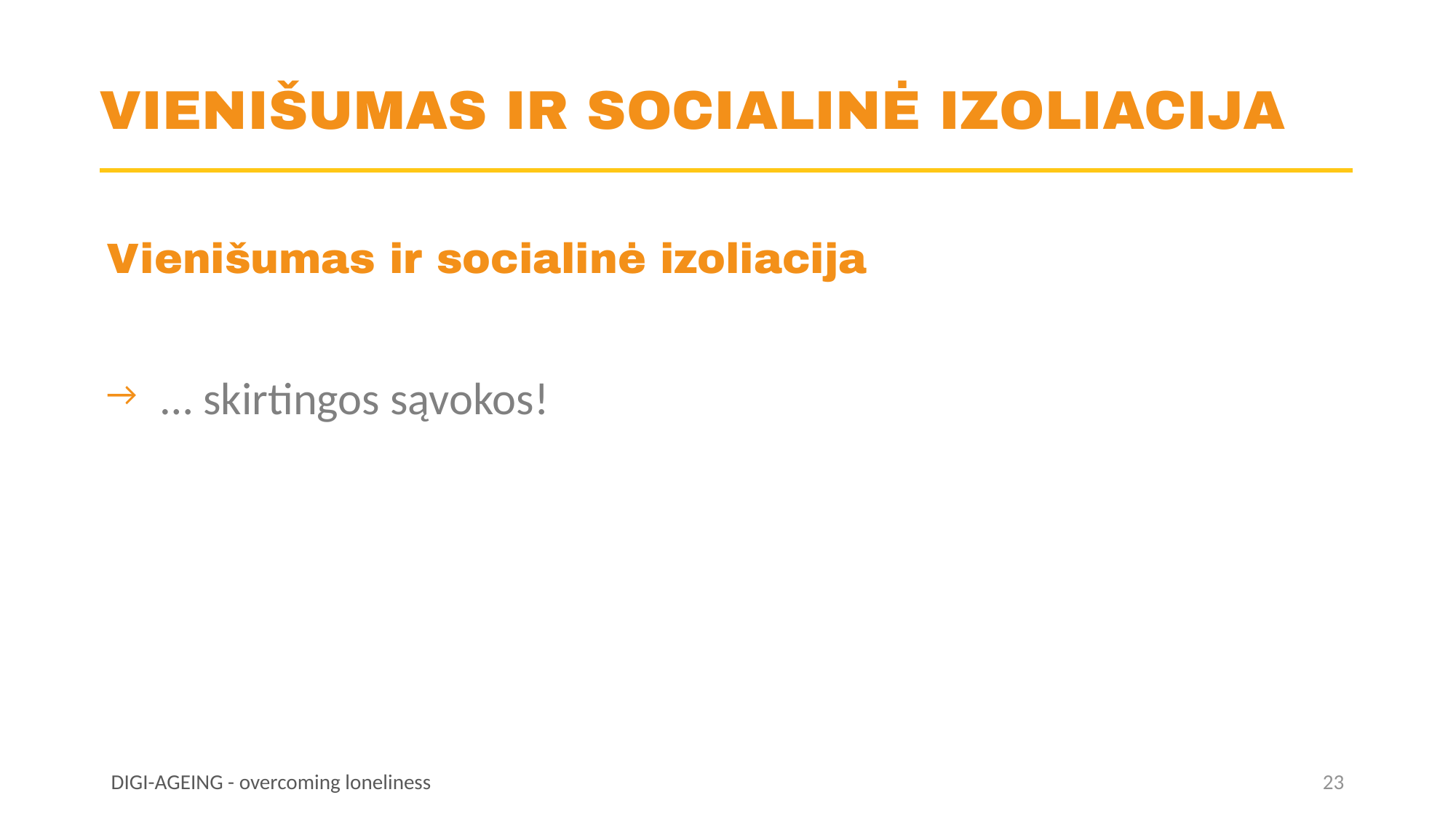

# Vienišumas ir socialinė izoliacija
Vienišumas ir socialinė izoliacija

… skirtingos sąvokos!
23